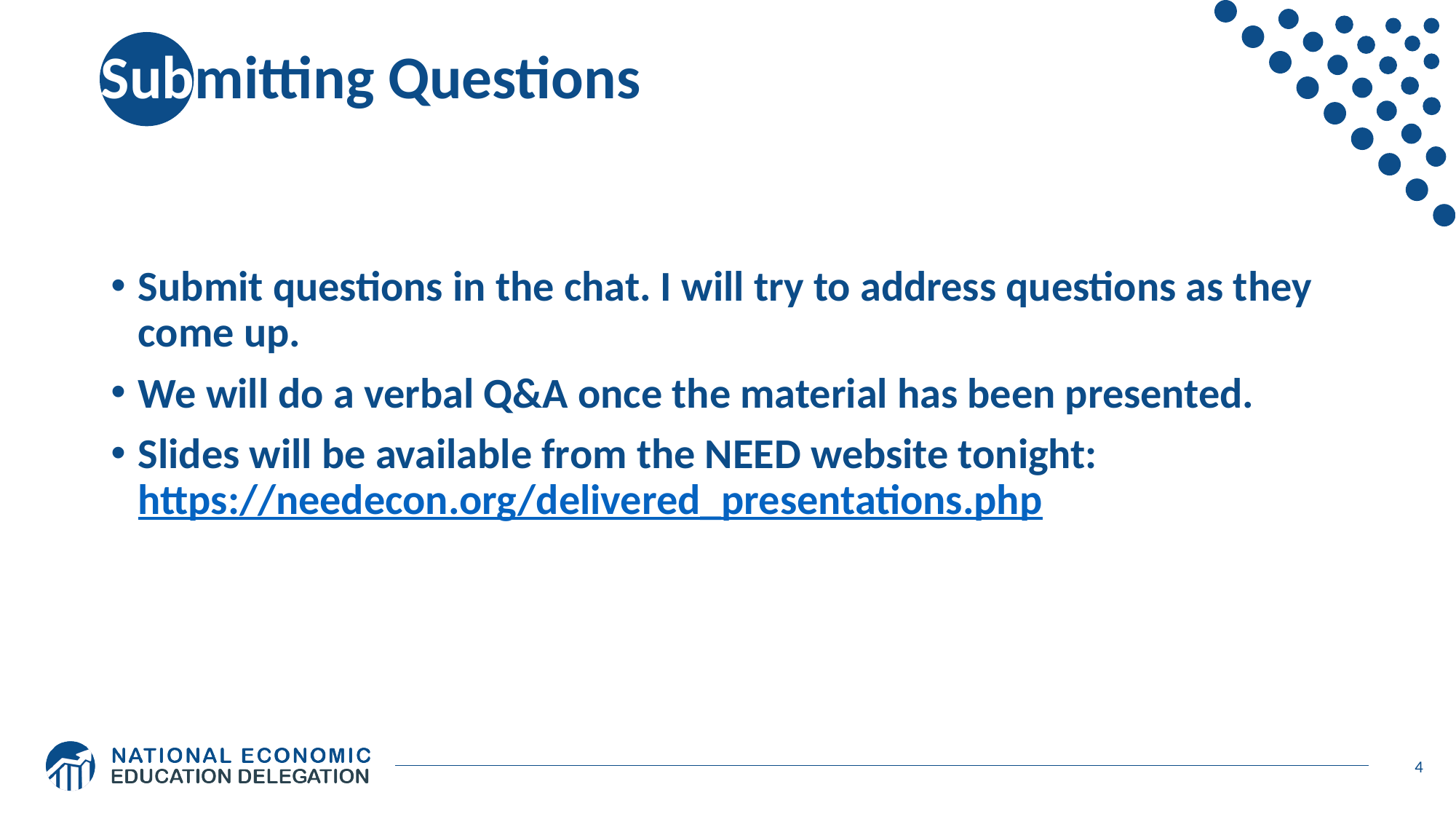

# Submitting Questions
Submit questions in the chat. I will try to address questions as they come up.
We will do a verbal Q&A once the material has been presented.
Slides will be available from the NEED website tonight: https://needecon.org/delivered_presentations.php

4